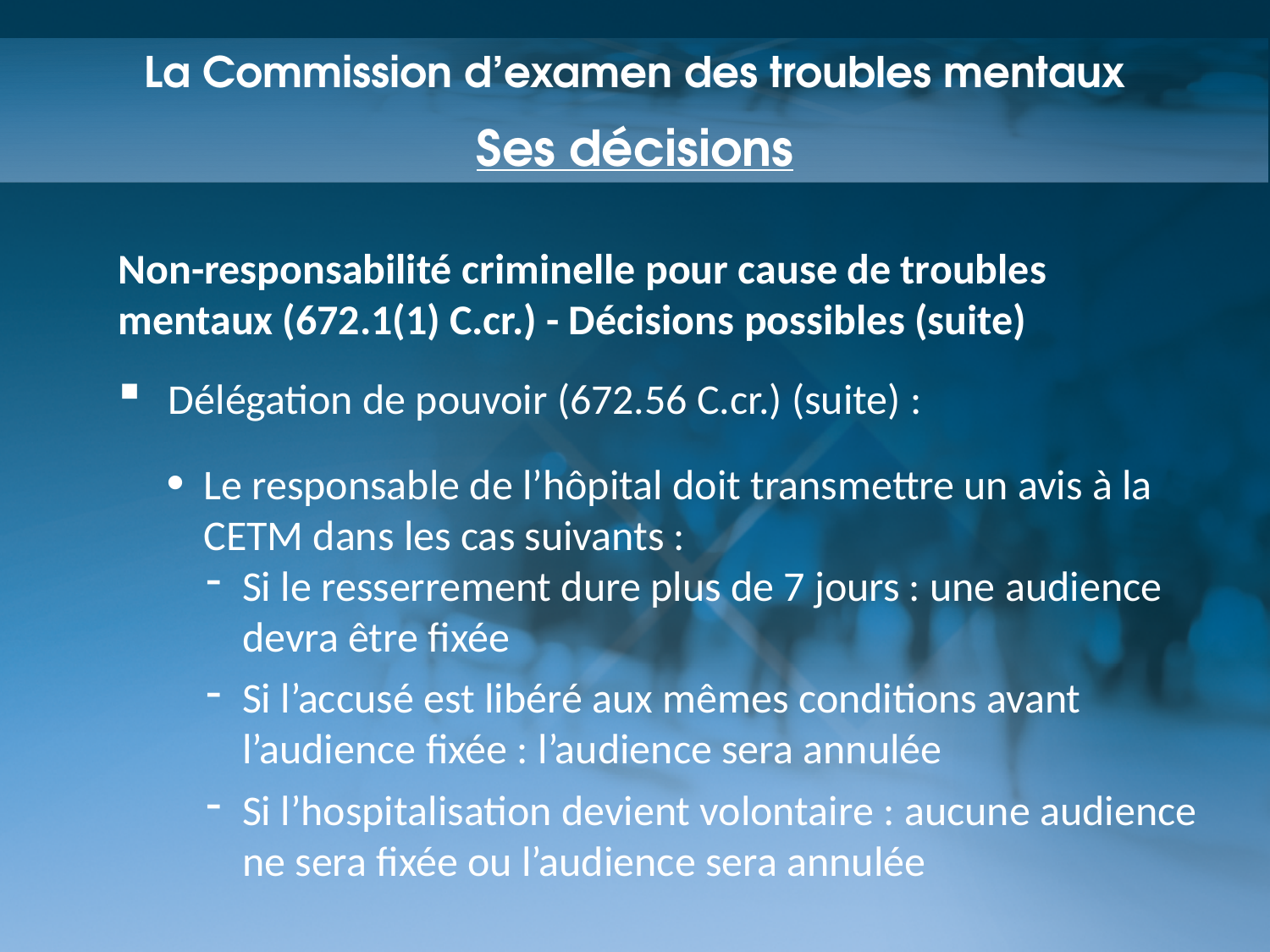

La Commission d’examen des troubles mentaux
Ses décisions
Non-responsabilité criminelle pour cause de troubles mentaux (672.1(1) C.cr.) - Décisions possibles (suite)

Délégation de pouvoir (672.56 C.cr.) (suite) :

Le responsable de l’hôpital doit transmettre un avis à la CETM dans les cas suivants :
Si le resserrement dure plus de 7 jours : une audience devra être fixée
Si l’accusé est libéré aux mêmes conditions avant l’audience fixée : l’audience sera annulée
Si l’hospitalisation devient volontaire : aucune audience ne sera fixée ou l’audience sera annulée